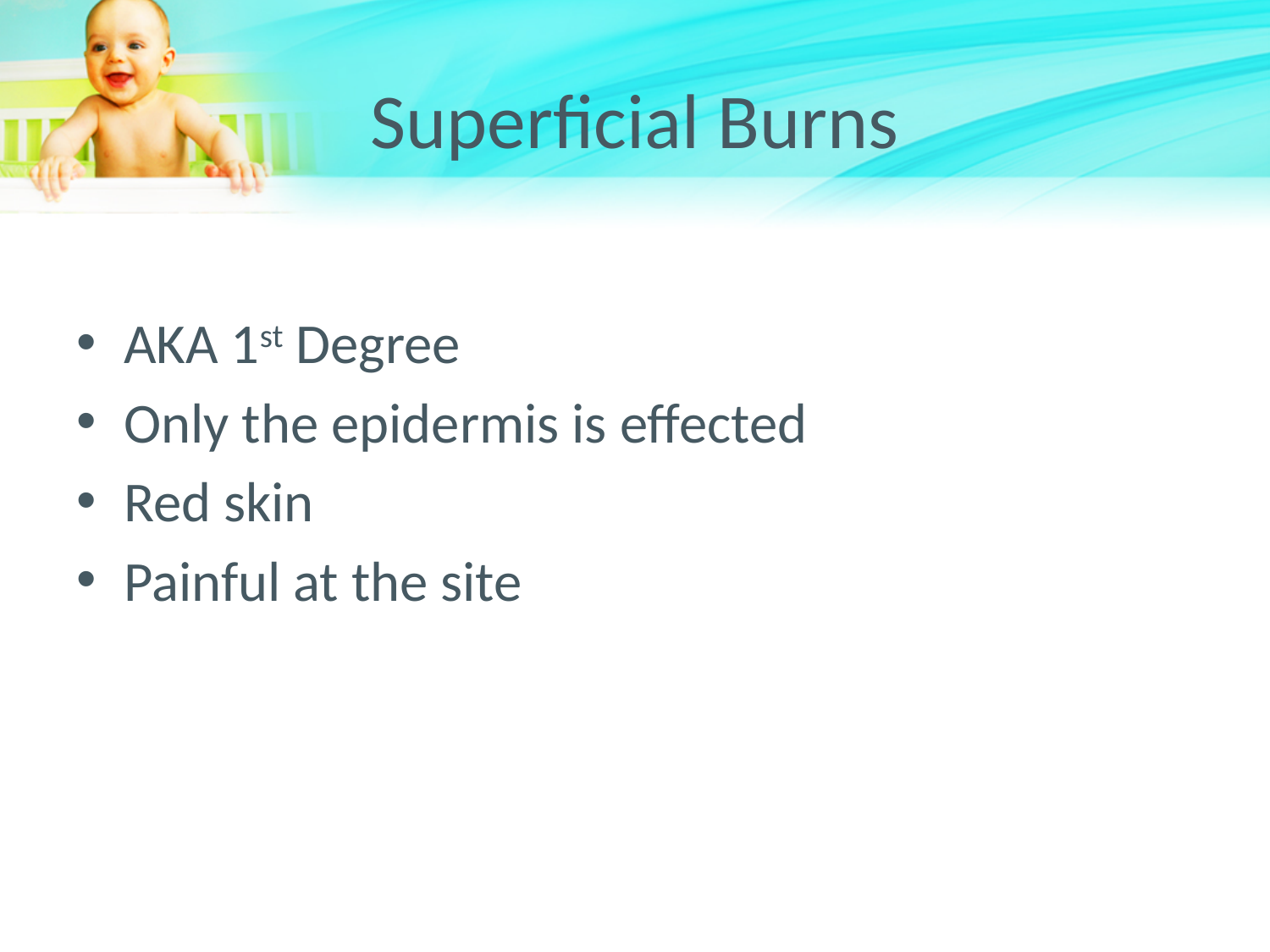

# Superficial Burns

AKA 1st Degree
Only the epidermis is effected
Red skin
Painful at the site